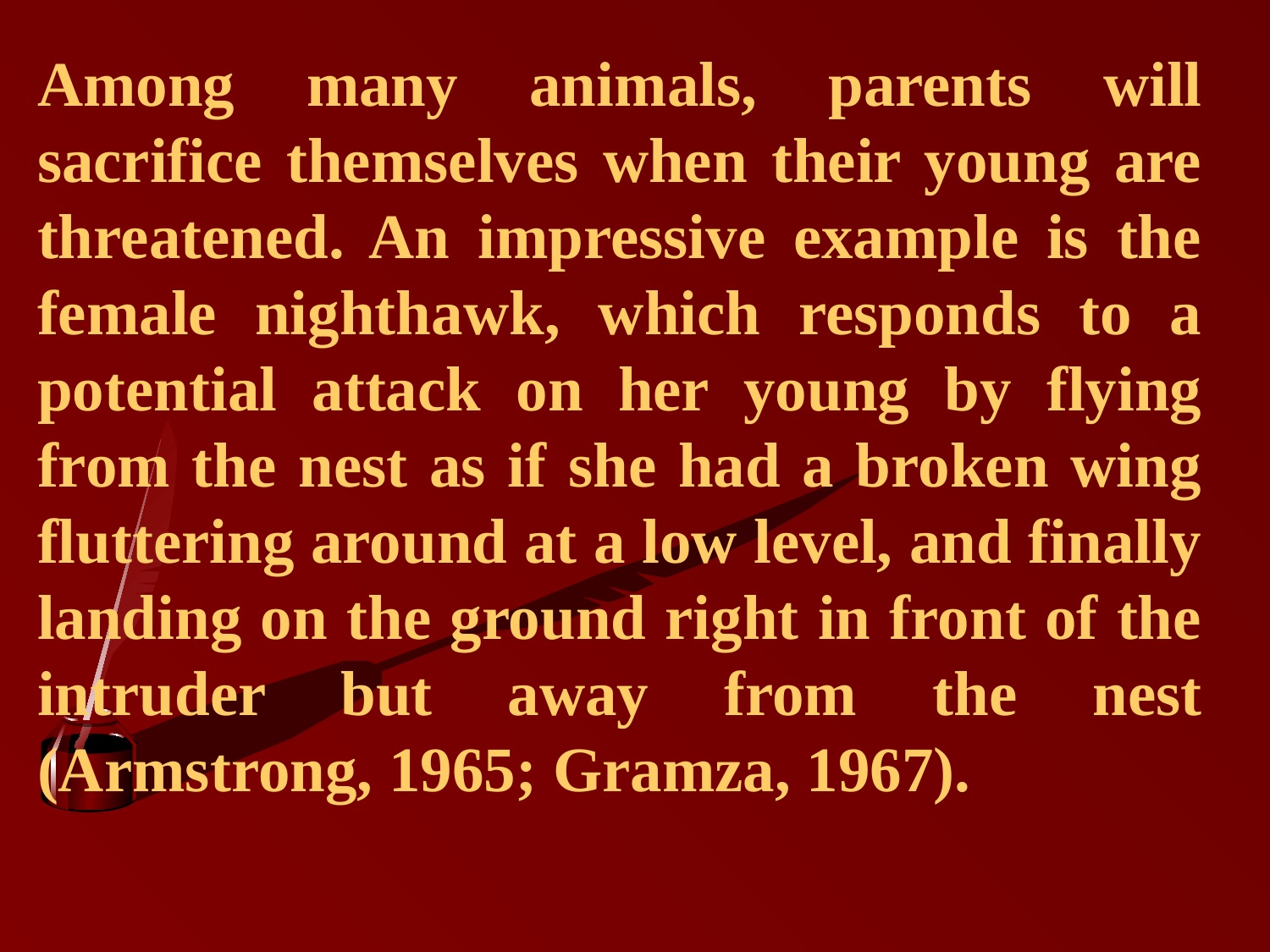

Among many animals, parents will sacrifice themselves when their young are threatened. An impressive example is the female nighthawk, which responds to a potential attack on her young by flying from the nest as if she had a broken wing fluttering around at a low level, and finally landing on the ground right in front of the intruder but away from the nest (Armstrong, 1965; Gramza, 1967).